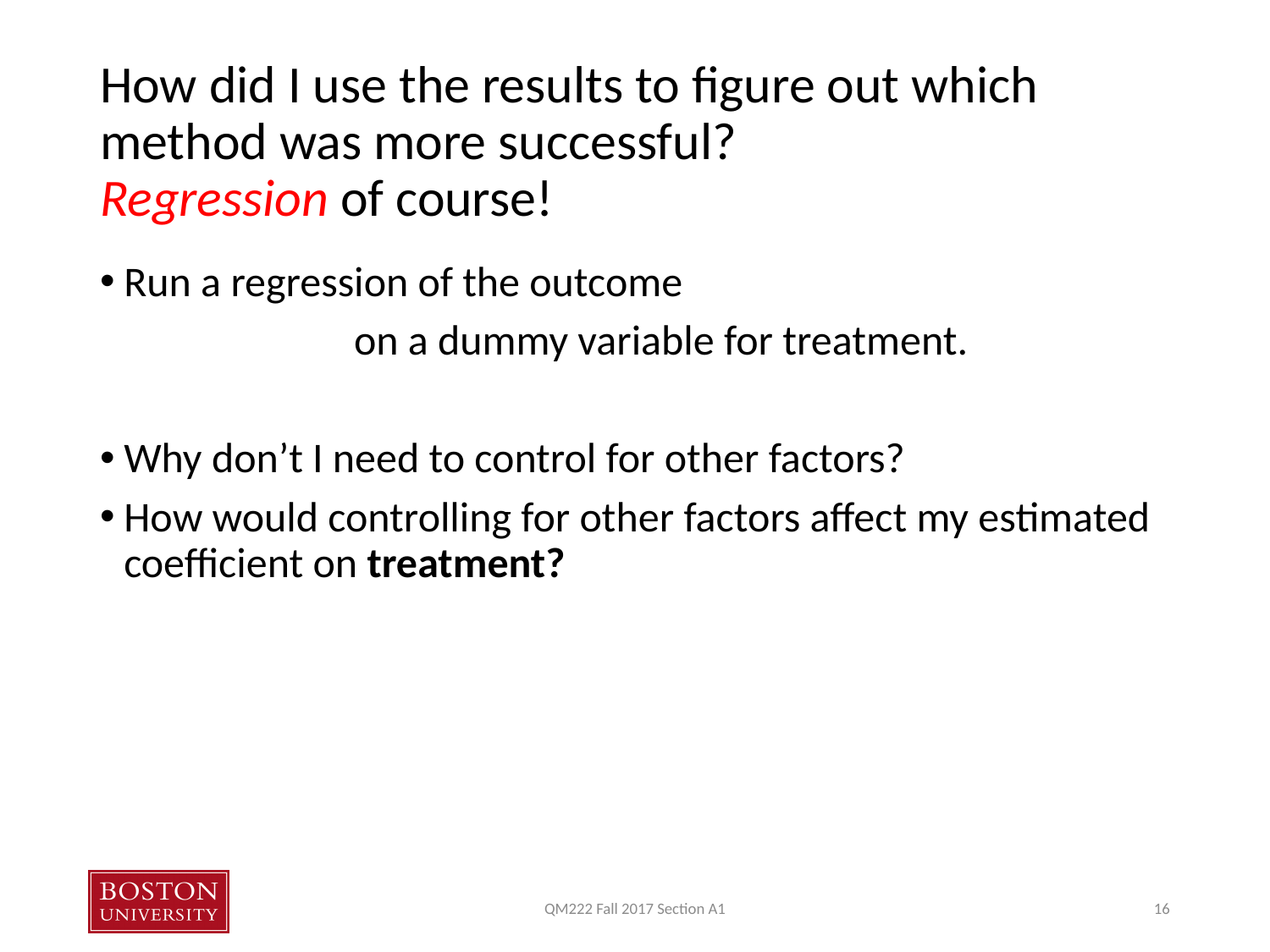

# How did I use the results to figure out which method was more successful? Regression of course!
Run a regression of the outcome
		on a dummy variable for treatment.

Why don’t I need to control for other factors?
How would controlling for other factors affect my estimated coefficient on treatment?
QM222 Fall 2017 Section A1
16